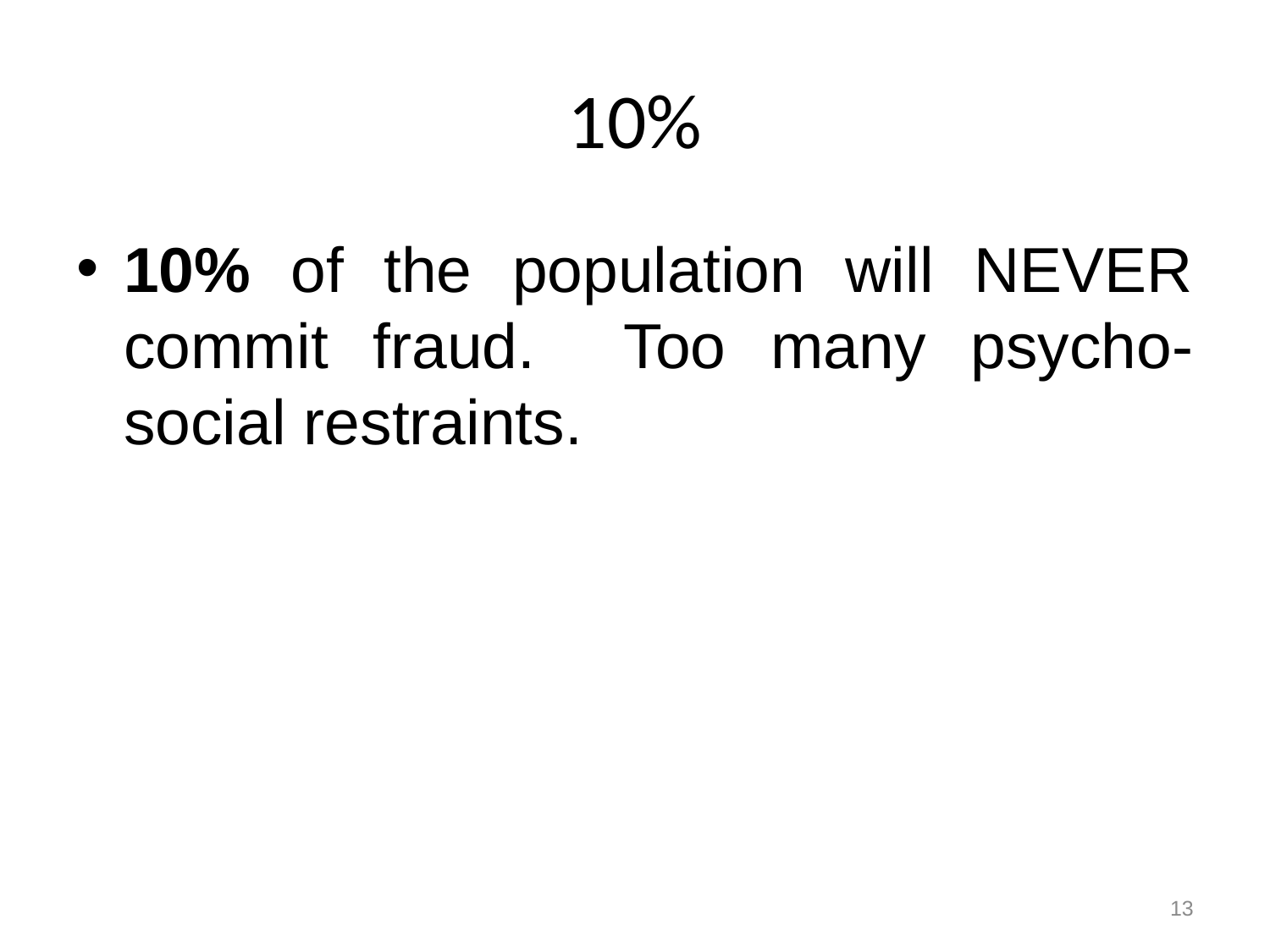

# 10%
10% of the population will NEVER commit fraud.  Too many psycho-social restraints.
13